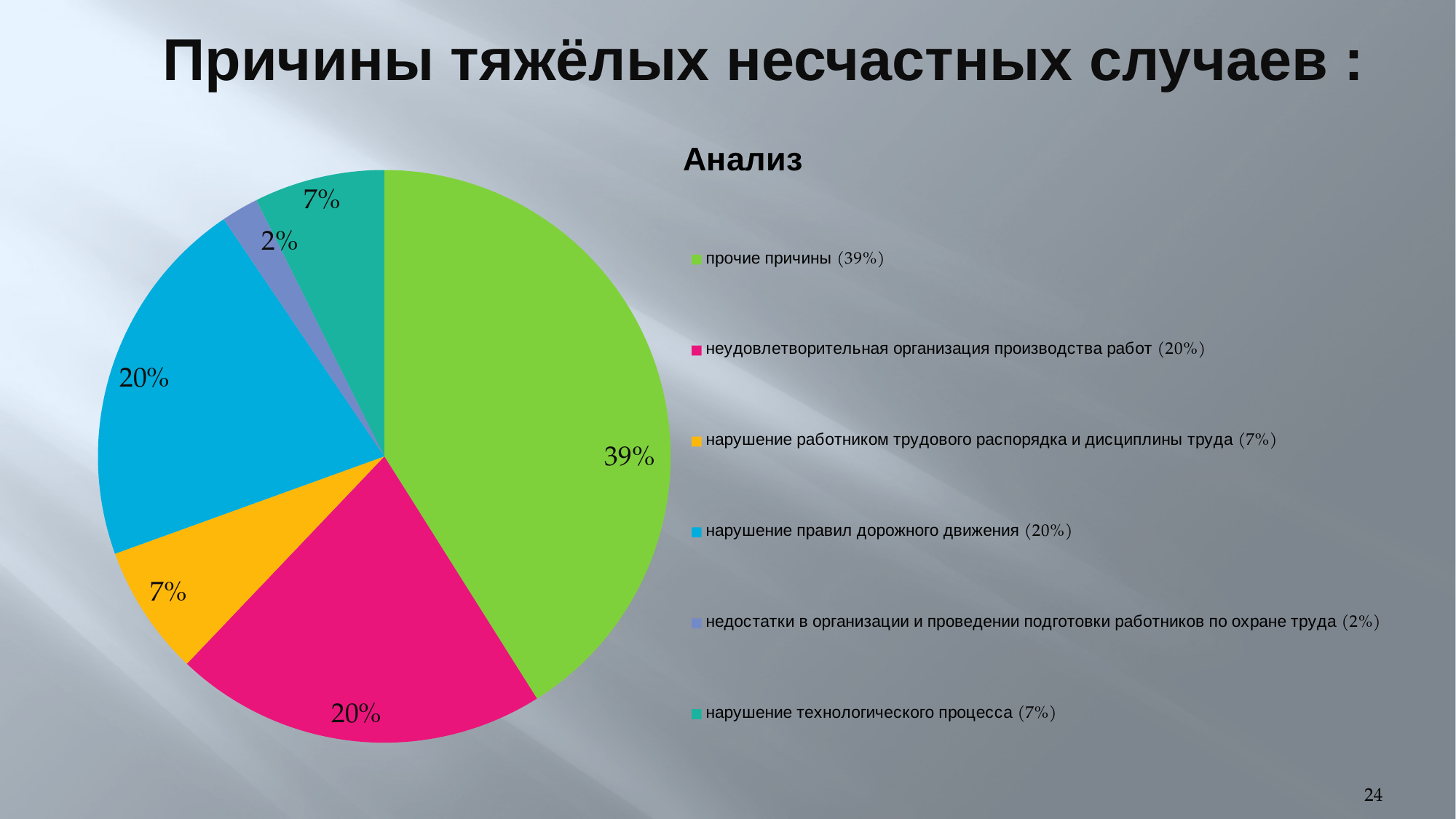

# Причины тяжёлых несчастных случаев :

### Chart: Анализ

| Category | Количество |
|---|---|
| прочие причины (39%) | 0.39 |
| неудовлетворительная организация производства работ (20%) | 0.2 |
| нарушение работником трудового распорядка и дисциплины труда (7%) | 0.07 |
| нарушение правил дорожного движения (20%) | 0.2 |
| недостатки в организации и проведении подготовки работников по охране труда (2%) | 0.02 |
| нарушение технологического процесса (7%) | 0.07 |
24